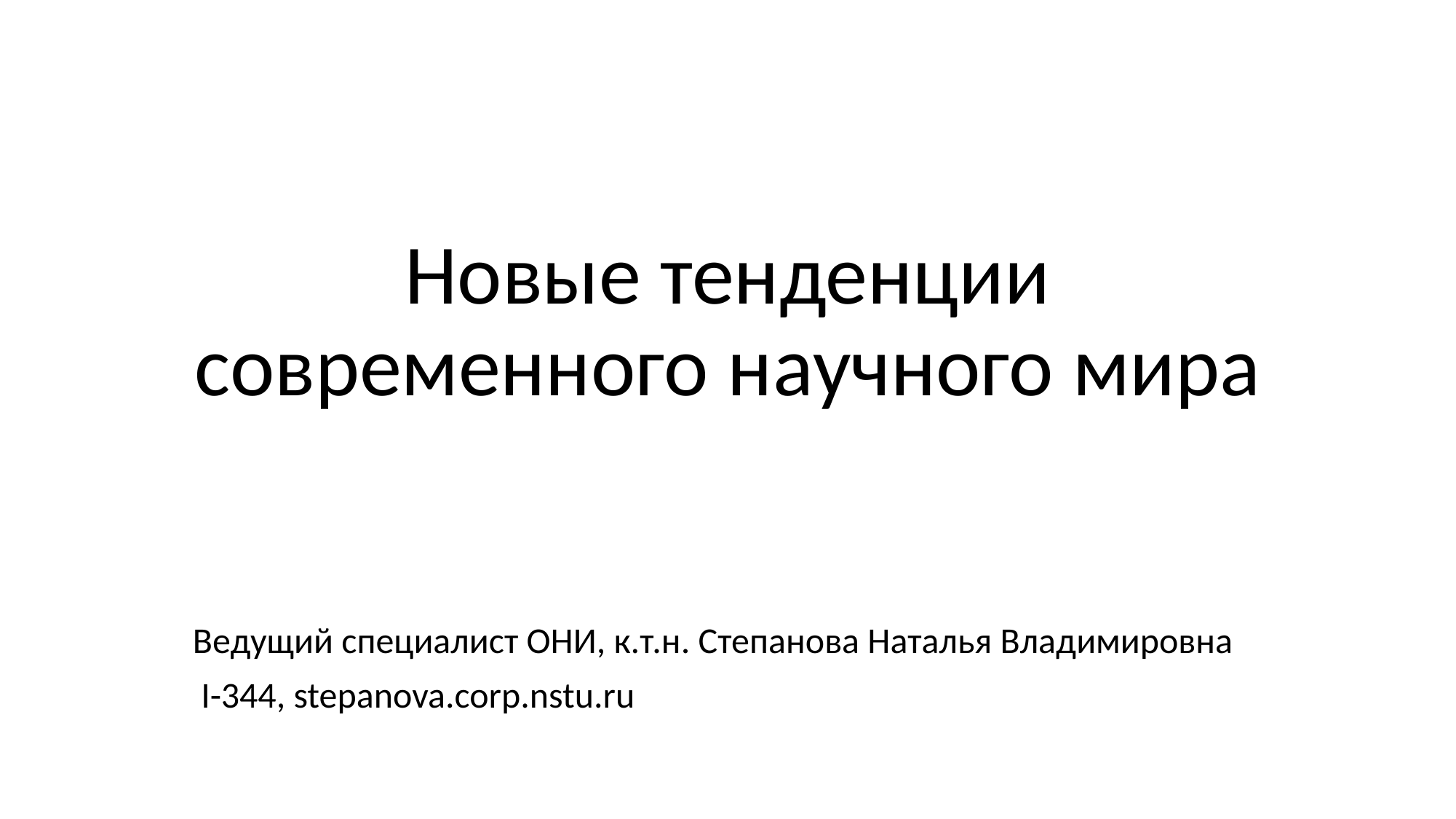

# Новые тенденции современного научного мира
Ведущий специалист ОНИ, к.т.н. Степанова Наталья Владимировна
 I-344, stepanova.corp.nstu.ru